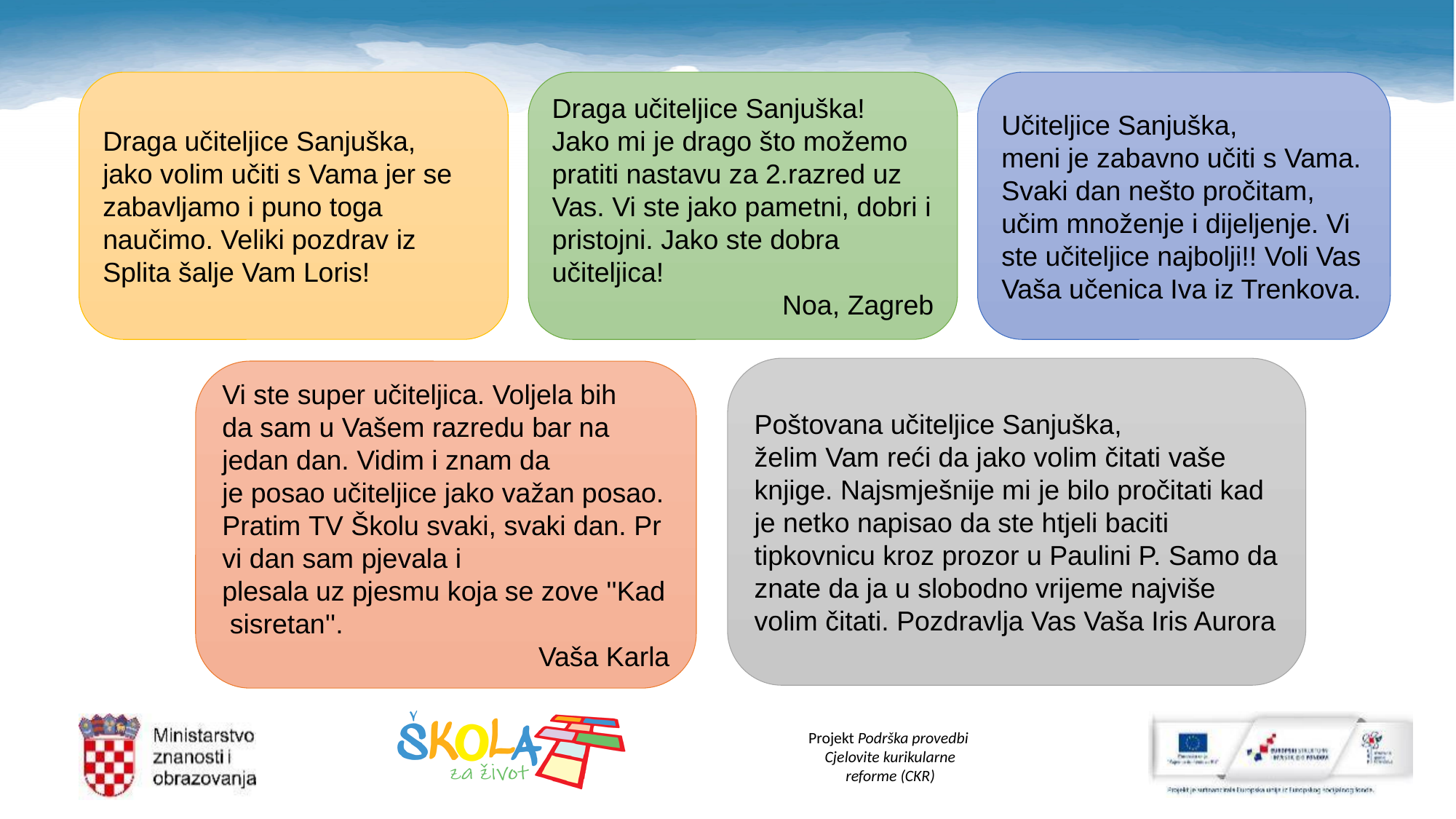

Učiteljice Sanjuška,
meni je zabavno učiti s Vama. Svaki dan nešto pročitam, učim množenje i dijeljenje. Vi ste učiteljice najbolji!! Voli Vas Vaša učenica Iva iz Trenkova.
Draga učiteljice Sanjuška,
jako volim učiti s Vama jer se zabavljamo i puno toga naučimo. Veliki pozdrav iz Splita šalje Vam Loris!
Draga učiteljice Sanjuška!​
Jako mi je drago što možemo pratiti nastavu za 2.razred uz Vas. Vi ste jako pametni, dobri i pristojni. Jako ste dobra učiteljica!​
Noa, Zagreb
Poštovana učiteljice Sanjuška,
želim Vam reći da jako volim čitati vaše knjige. Najsmješnije mi je bilo pročitati kad je netko napisao da ste htjeli baciti tipkovnicu kroz prozor u Paulini P. Samo da znate da ja u slobodno vrijeme najviše volim čitati. Pozdravlja Vas Vaša Iris Aurora
Vi ste super učiteljica. Voljela bih da sam u Vašem razredu bar na
jedan dan. Vidim i znam da je posao učiteljice jako važan posao.
Pratim TV Školu svaki, svaki dan. Prvi dan sam pjevala i plesala uz pjesmu koja se zove ''Kad sisretan''. ​
Vaša Karla